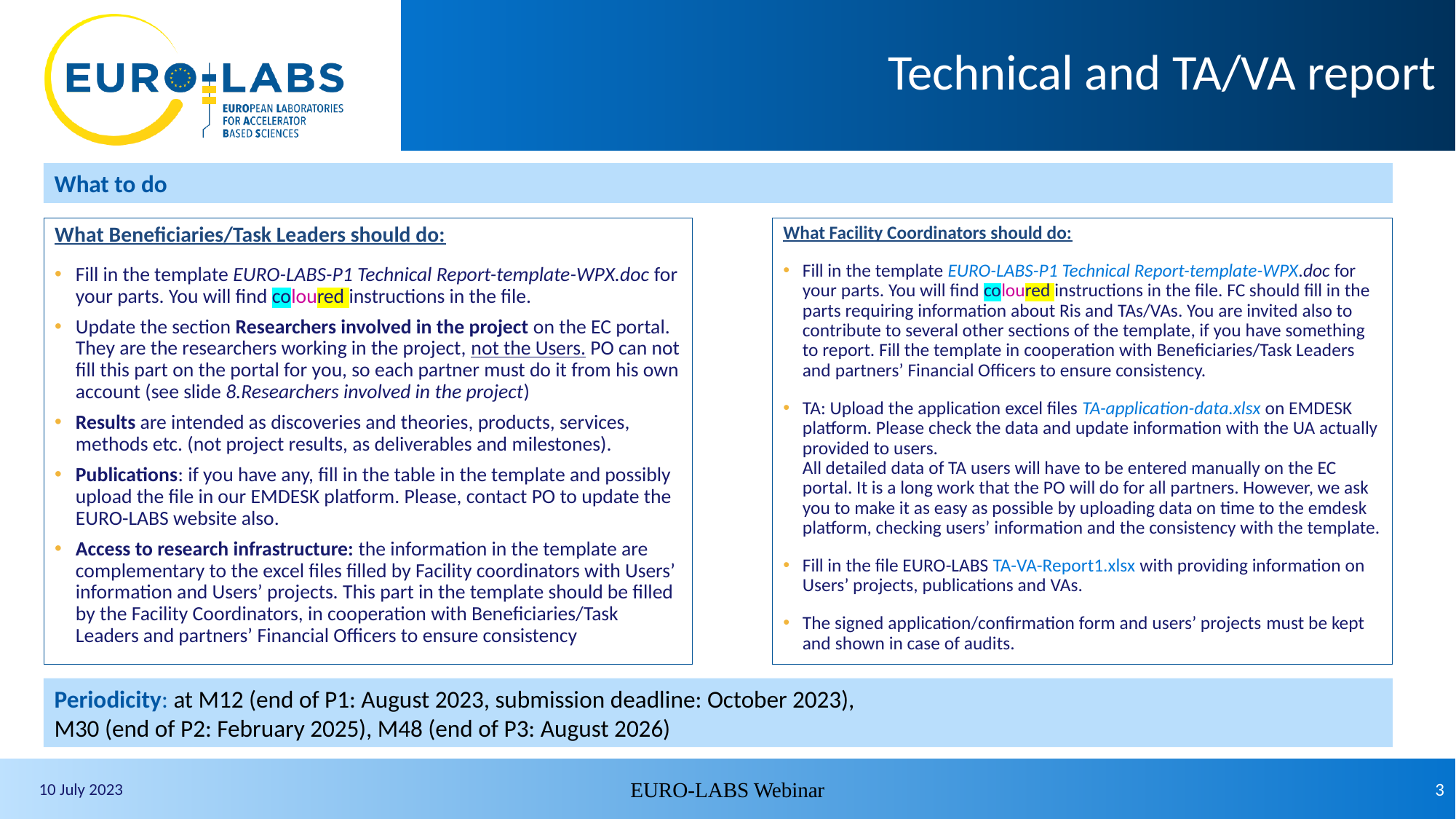

# Technical and TA/VA report
What to do
What Beneficiaries/Task Leaders should do:
Fill in the template EURO-LABS-P1 Technical Report-template-WPX.doc for your parts. You will find coloured instructions in the file.
Update the section Researchers involved in the project on the EC portal. They are the researchers working in the project, not the Users. PO can not fill this part on the portal for you, so each partner must do it from his own account (see slide 8.Researchers involved in the project)
Results are intended as discoveries and theories, products, services, methods etc. (not project results, as deliverables and milestones).
Publications: if you have any, fill in the table in the template and possibly upload the file in our EMDESK platform. Please, contact PO to update the EURO-LABS website also.
Access to research infrastructure: the information in the template are complementary to the excel files filled by Facility coordinators with Users’ information and Users’ projects. This part in the template should be filled by the Facility Coordinators, in cooperation with Beneficiaries/Task Leaders and partners’ Financial Officers to ensure consistency
What Facility Coordinators should do:
Fill in the template EURO-LABS-P1 Technical Report-template-WPX.doc for your parts. You will find coloured instructions in the file. FC should fill in the parts requiring information about Ris and TAs/VAs. You are invited also to contribute to several other sections of the template, if you have something to report. Fill the template in cooperation with Beneficiaries/Task Leaders and partners’ Financial Officers to ensure consistency.
TA: Upload the application excel files TA-application-data.xlsx on EMDESK platform. Please check the data and update information with the UA actually provided to users.
All detailed data of TA users will have to be entered manually on the EC portal. It is a long work that the PO will do for all partners. However, we ask you to make it as easy as possible by uploading data on time to the emdesk platform, checking users’ information and the consistency with the template.
Fill in the file EURO-LABS TA-VA-Report1.xlsx with providing information on Users’ projects, publications and VAs.
The signed application/confirmation form and users’ projects must be kept and shown in case of audits.

Periodicity: at M12 (end of P1: August 2023, submission deadline: October 2023),
M30 (end of P2: February 2025), M48 (end of P3: August 2026)
EURO-LABS Webinar
3
10 July 2023